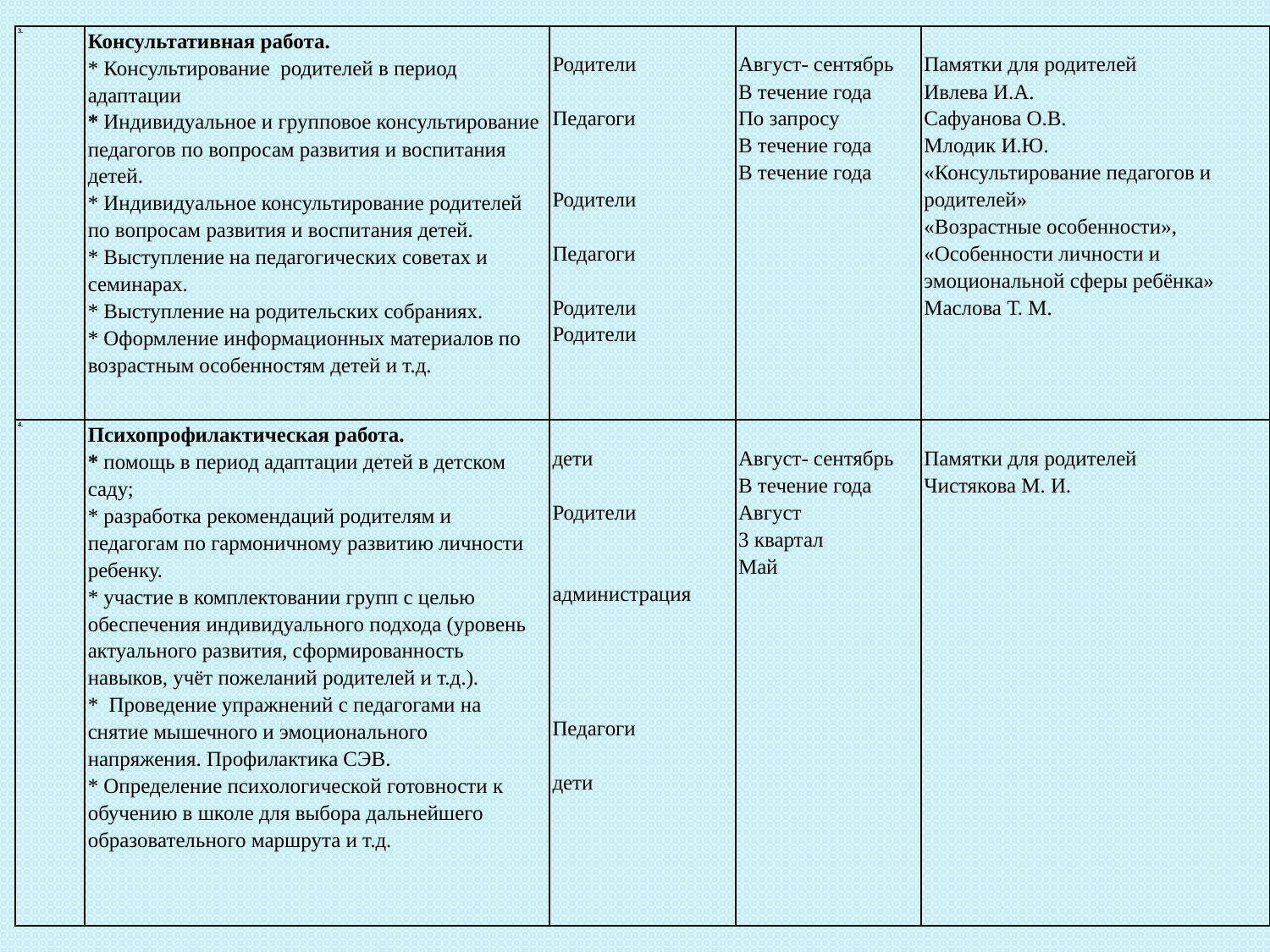

| 3. | Консультативная работа. \* Консультирование родителей в период адаптации \* Индивидуальное и групповое консультирование педагогов по вопросам развития и воспитания детей. \* Индивидуальное консультирование родителей по вопросам развития и воспитания детей. \* Выступление на педагогических советах и семинарах. \* Выступление на родительских собраниях. \* Оформление информационных материалов по возрастным особенностям детей и т.д. | Родители Педагоги Родители Педагоги Родители Родители | Август- сентябрь В течение года По запросу В течение года В течение года | Памятки для родителей Ивлева И.А. Сафуанова О.В. Млодик И.Ю. «Консультирование педагогов и родителей» «Возрастные особенности», «Особенности личности и эмоциональной сферы ребёнка» Маслова Т. М. |
| --- | --- | --- | --- | --- |
| 4. | Психопрофилактическая работа. \* помощь в период адаптации детей в детском саду; \* разработка рекомендаций родителям и педагогам по гармоничному развитию личности ребенку. \* участие в комплектовании групп с целью обеспечения индивидуального подхода (уровень актуального развития, сформированность навыков, учёт пожеланий родителей и т.д.). \* Проведение упражнений с педагогами на снятие мышечного и эмоционального напряжения. Профилактика СЭВ. \* Определение психологической готовности к обучению в школе для выбора дальнейшего образовательного маршрута и т.д. | дети Родители администрация Педагоги дети | Август- сентябрь В течение года Август 3 квартал Май | Памятки для родителей Чистякова М. И. |